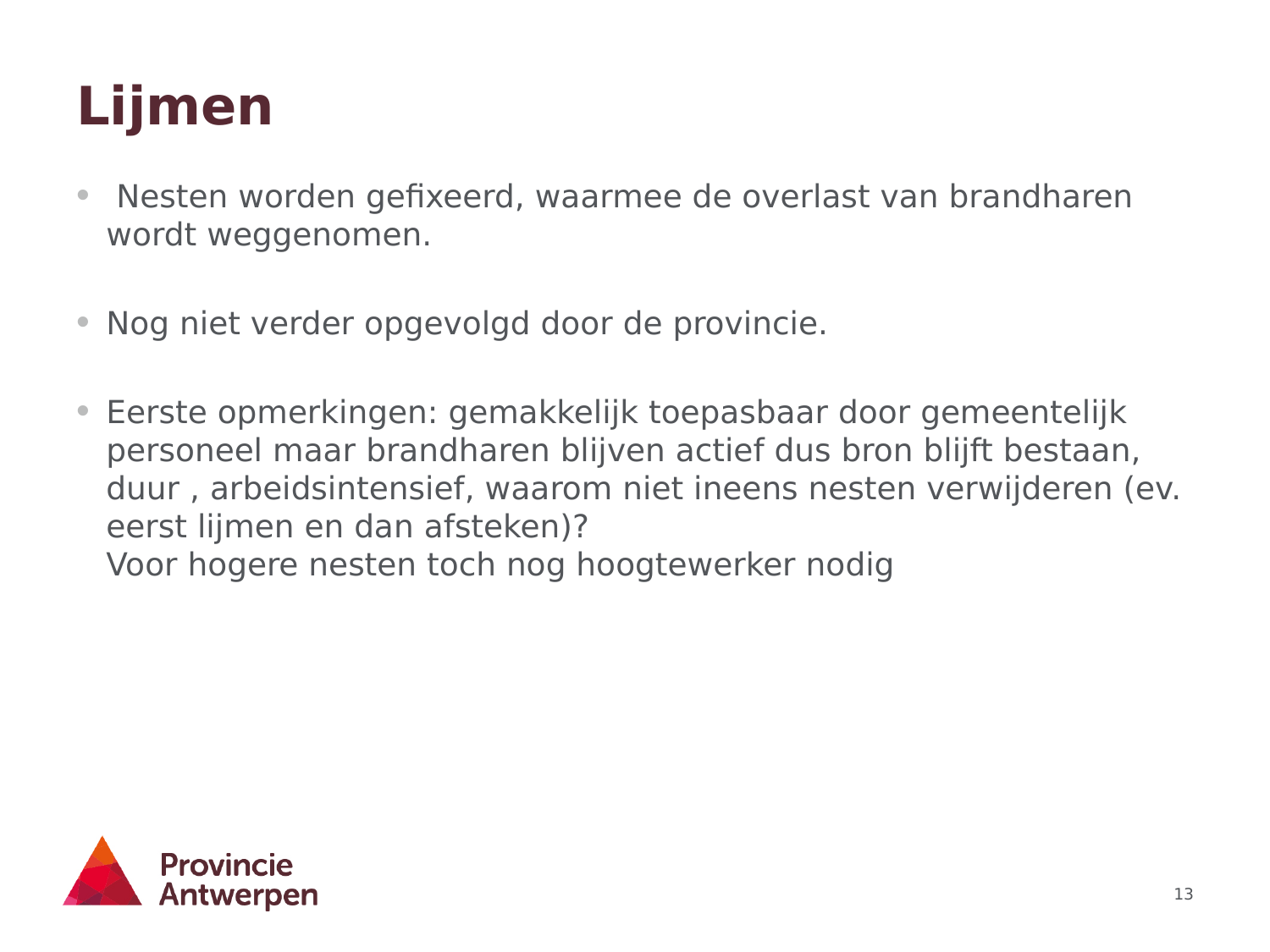

# Lijmen
 Nesten worden gefixeerd, waarmee de overlast van brandharen wordt weggenomen.

Nog niet verder opgevolgd door de provincie.

Eerste opmerkingen: gemakkelijk toepasbaar door gemeentelijk personeel maar brandharen blijven actief dus bron blijft bestaan, duur , arbeidsintensief, waarom niet ineens nesten verwijderen (ev. eerst lijmen en dan afsteken)?
Voor hogere nesten toch nog hoogtewerker nodig